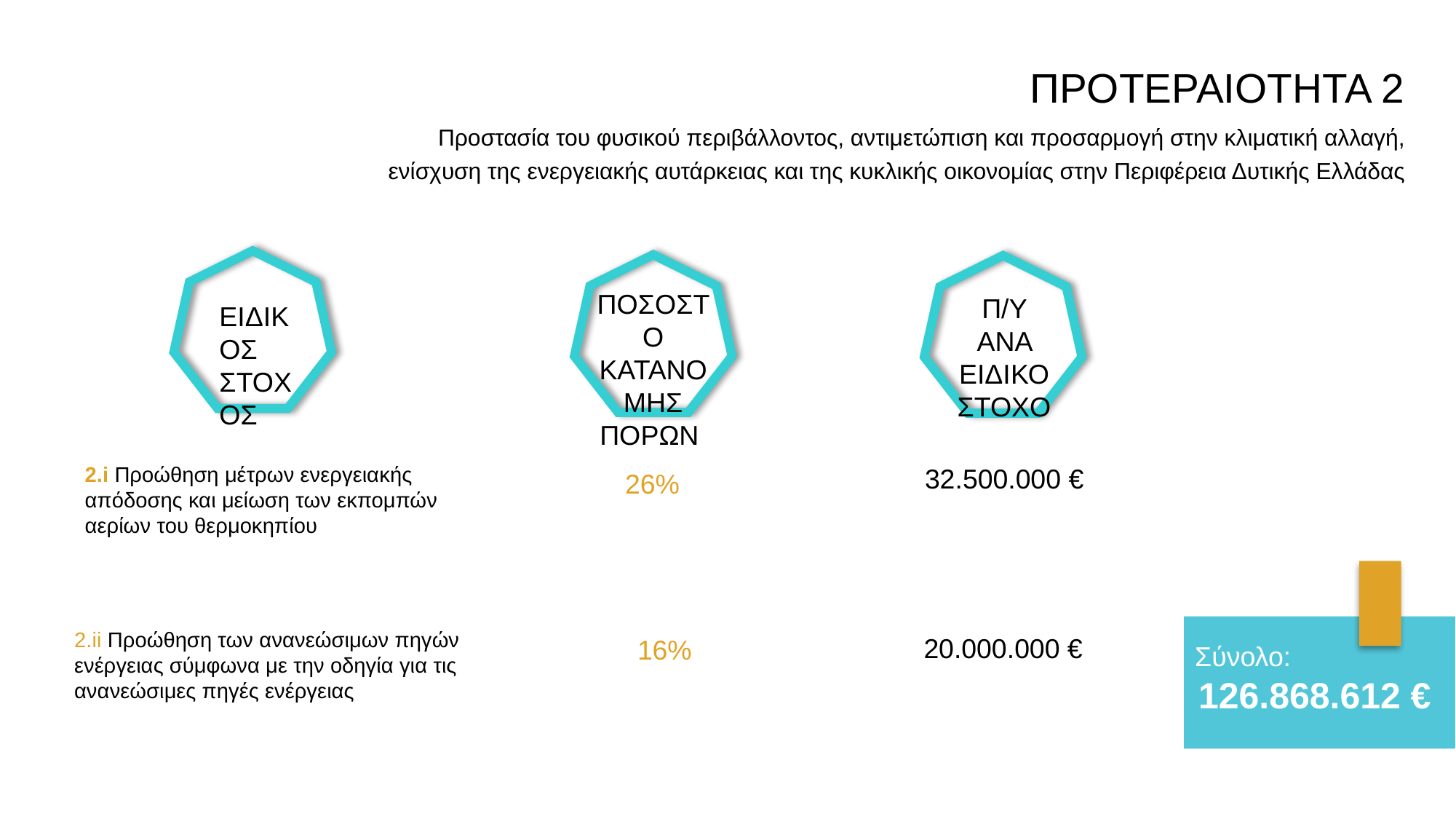

ΠΡΟΤΕΡΑΙΟΤΗΤΑ 2
Προστασία του φυσικού περιβάλλοντος, αντιμετώπιση και προσαρμογή στην κλιματική αλλαγή, ενίσχυση της ενεργειακής αυτάρκειας και της κυκλικής οικονομίας στην Περιφέρεια Δυτικής Ελλάδας

ΠΟΣΟΣΤΟ
ΚΑΤΑΝΟΜΗΣ ΠΟΡΩΝ
Π/Υ ΑΝΑ ΕΙΔΙΚΟ ΣΤΟΧΟ
ΕΙΔΙΚΟΣ ΣΤΟΧΟΣ
2.i Προώθηση μέτρων ενεργειακής απόδοσης και μείωση των εκπομπών αερίων του θερμοκηπίου
32.500.000 €

26%

2.ii Προώθηση των ανανεώσιμων πηγών ενέργειας σύμφωνα με την οδηγία για τις ανανεώσιμες πηγές ενέργειας
20.000.000 €

16%

Σύνολο:
126.868.612 €